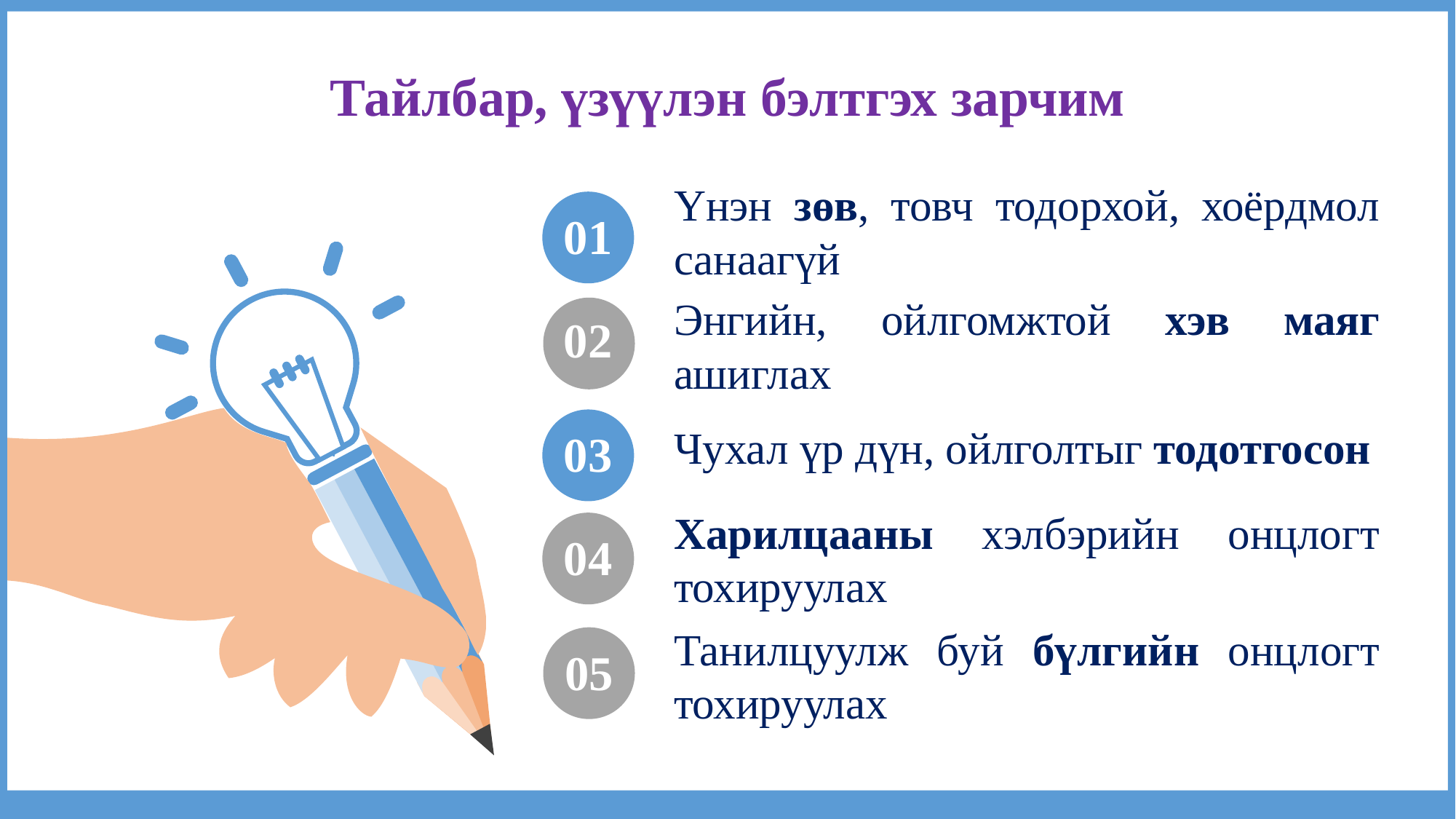

Тайлбар, үзүүлэн бэлтгэх зарчим
Үнэн зөв, товч тодорхой, хоёрдмол санаагүй

01

Энгийн, ойлгомжтой хэв маяг ашиглах

02

Чухал үр дүн, ойлголтыг тодотгосон
03
Харилцааны хэлбэрийн онцлогт тохируулах

04
Танилцуулж буй бүлгийн онцлогт тохируулах

05